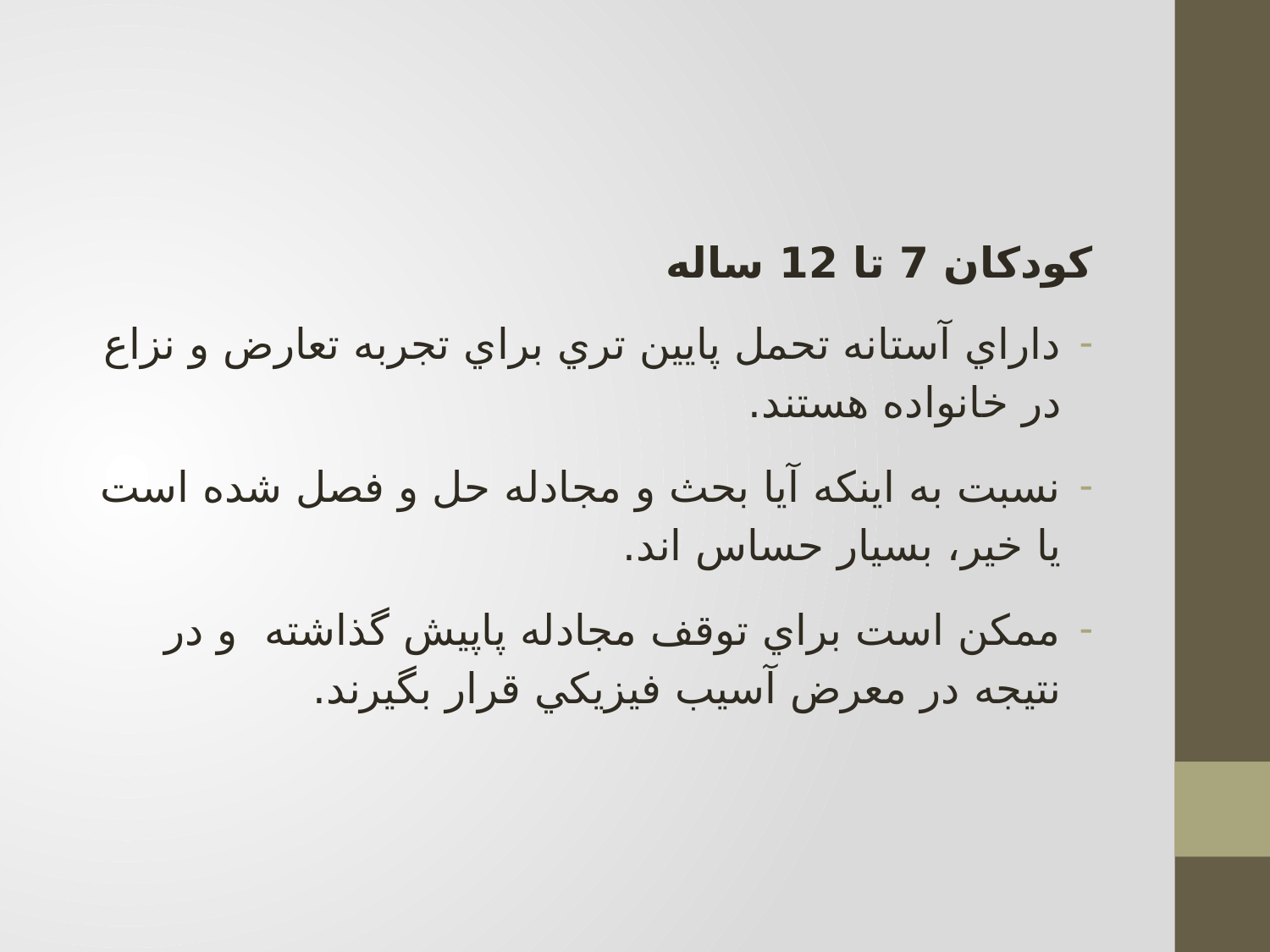

#
كودكان 7 تا 12 ساله
داراي آستانه تحمل پايين تري براي تجربه تعارض و نزاع در خانواده هستند.
نسبت به اينكه آيا بحث و مجادله حل و فصل شده است يا خير،‌ بسيار حساس اند.
ممكن است براي توقف مجادله پاپيش گذاشته  و در نتيجه در معرض آسيب فيزيكي قرار بگيرند.